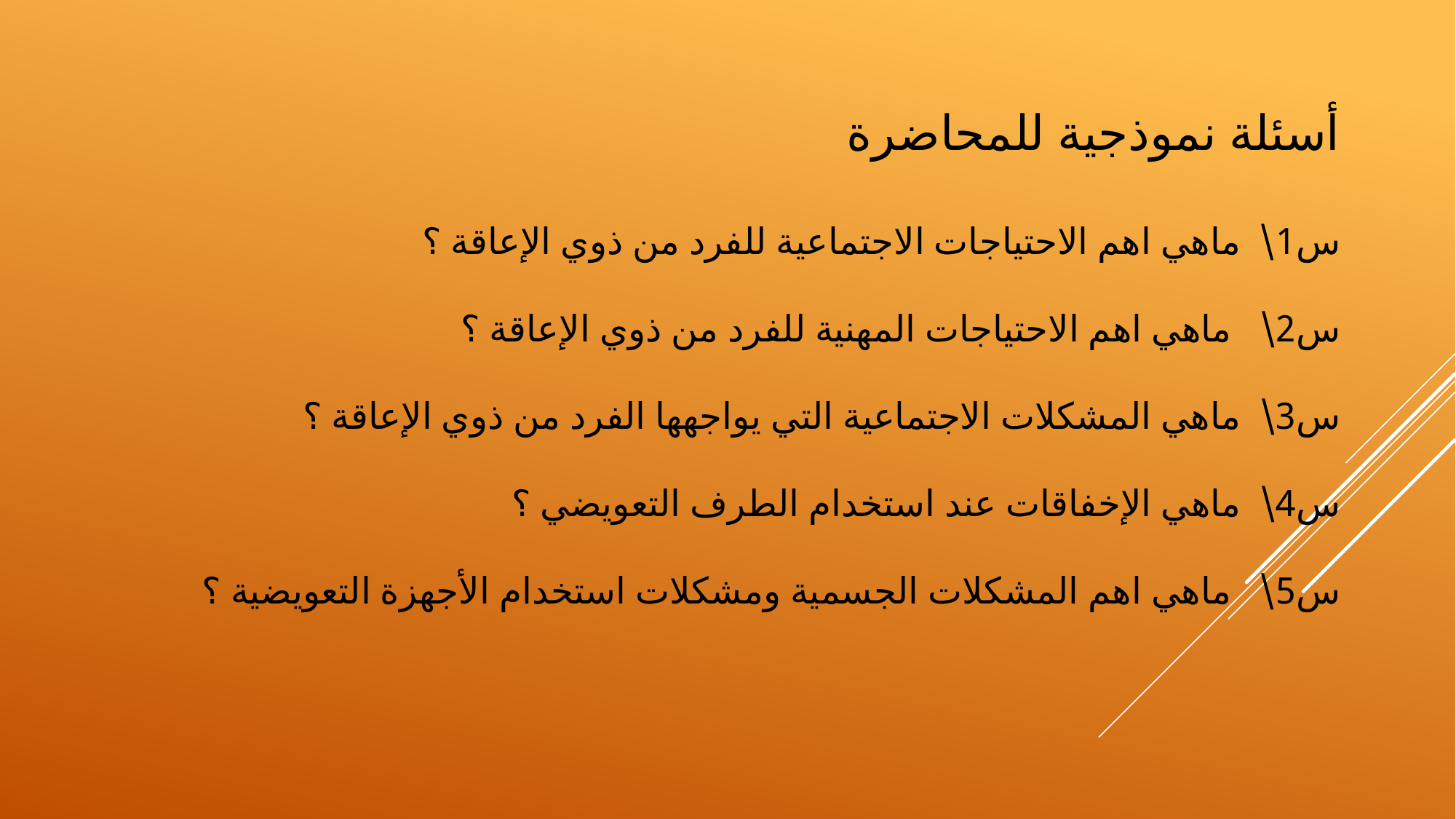

أسئلة نموذجية للمحاضرة

س1\  ماهي اهم الاحتياجات الاجتماعية للفرد من ذوي الإعاقة ؟

س2\   ماهي اهم الاحتياجات المهنية للفرد من ذوي الإعاقة ؟

س3\  ماهي المشكلات الاجتماعية التي يواجهها الفرد من ذوي الإعاقة ؟

س4\  ماهي الإخفاقات عند استخدام الطرف التعويضي ؟

س5\   ماهي اهم المشكلات الجسمية ومشكلات استخدام الأجهزة التعويضية ؟